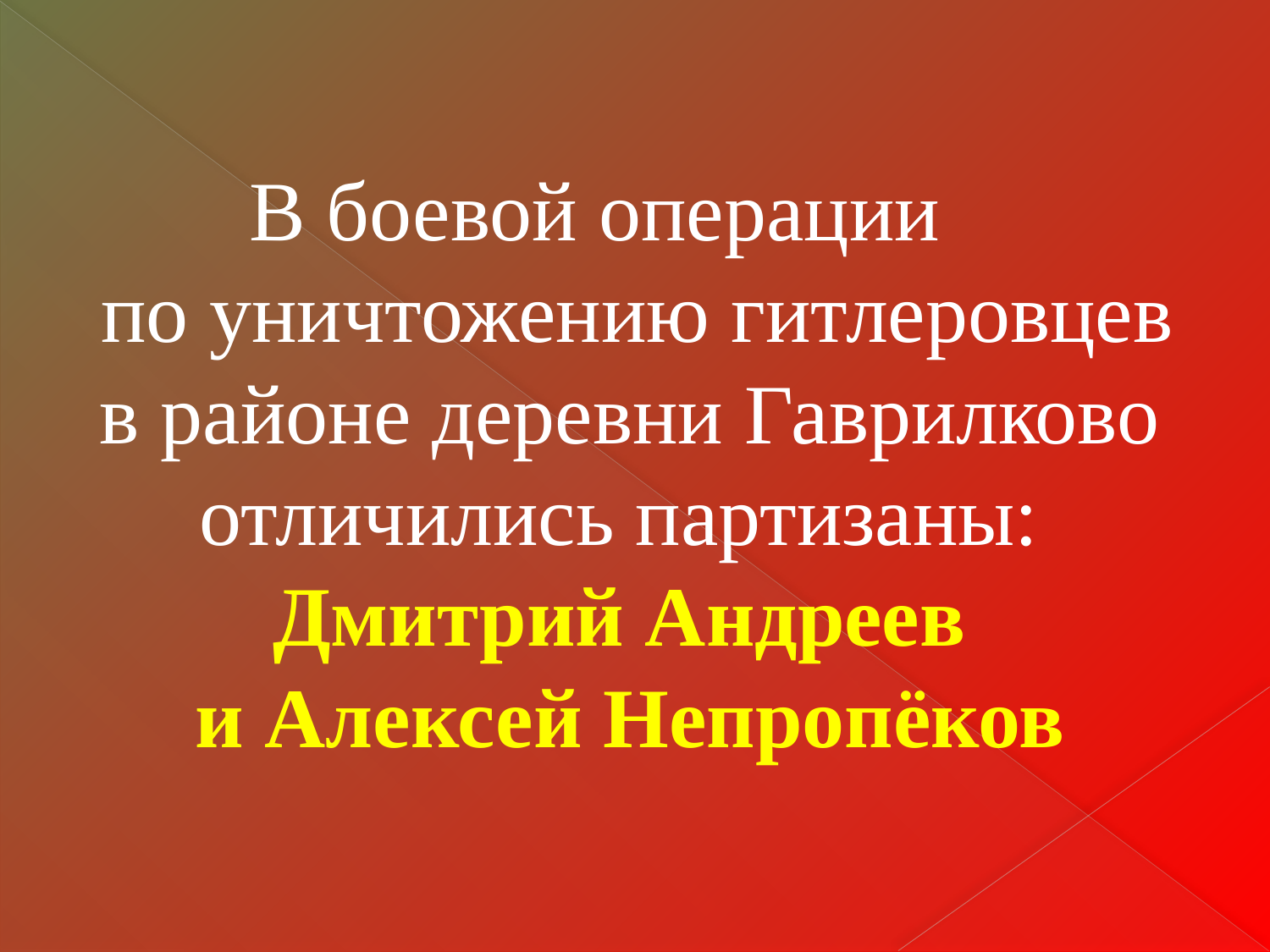

#
          В боевой операции
   по уничтожению гитлеровцев
в районе деревни Гаврилково отличились партизаны:
Дмитрий Андреев
и Алексей Непропёков